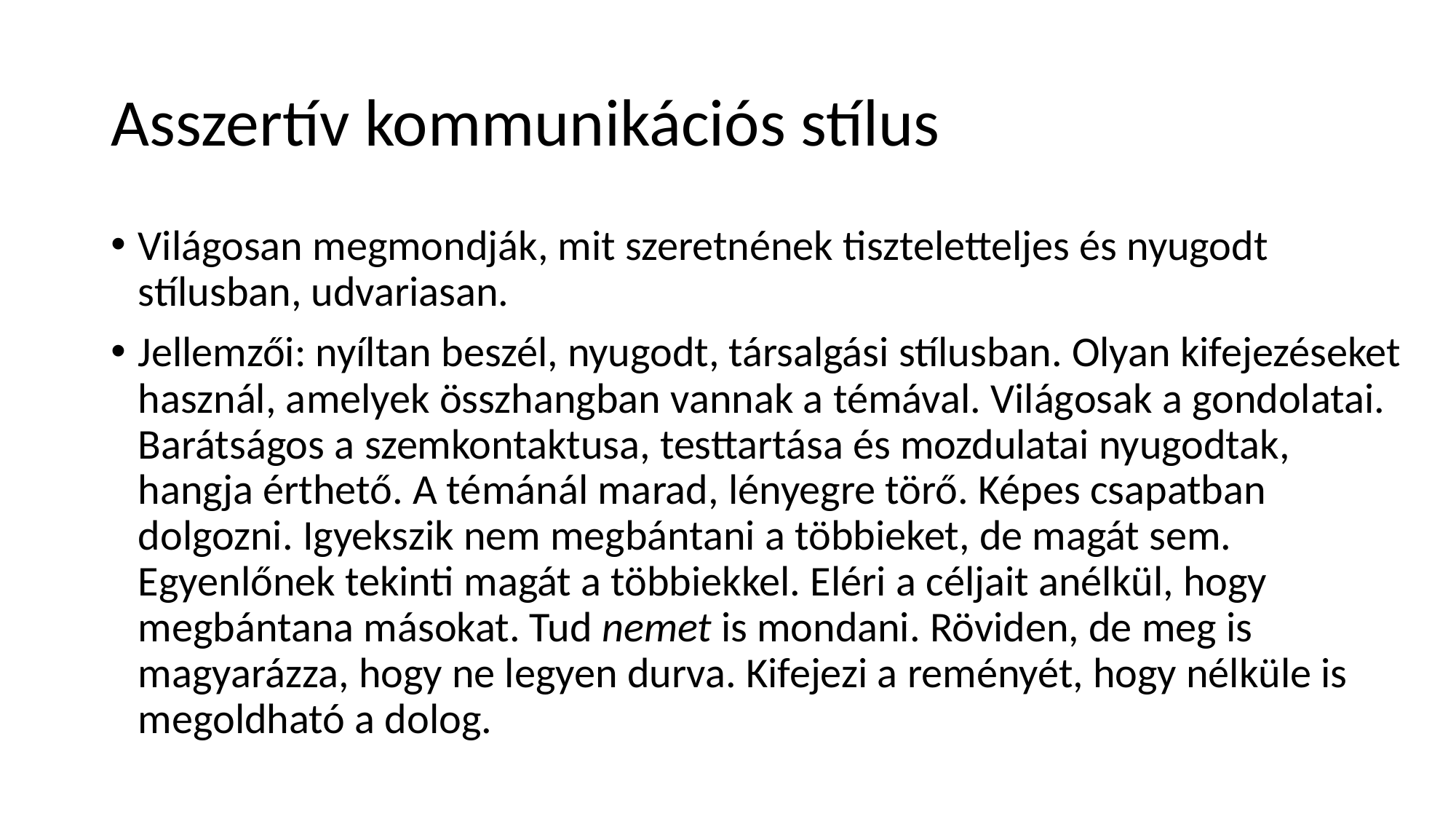

# Asszertív kommunikációs stílus
Világosan megmondják, mit szeretnének tiszteletteljes és nyugodt stílusban, udvariasan.
Jellemzői: nyíltan beszél, nyugodt, társalgási stílusban. Olyan kifejezéseket használ, amelyek összhangban vannak a témával. Világosak a gondolatai. Barátságos a szemkontaktusa, testtartása és mozdulatai nyugodtak, hangja érthető. A témánál marad, lényegre törő. Képes csapatban dolgozni. Igyekszik nem megbántani a többieket, de magát sem. Egyenlőnek tekinti magát a többiekkel. Eléri a céljait anélkül, hogy megbántana másokat. Tud nemet is mondani. Röviden, de meg is magyarázza, hogy ne legyen durva. Kifejezi a reményét, hogy nélküle is megoldható a dolog.